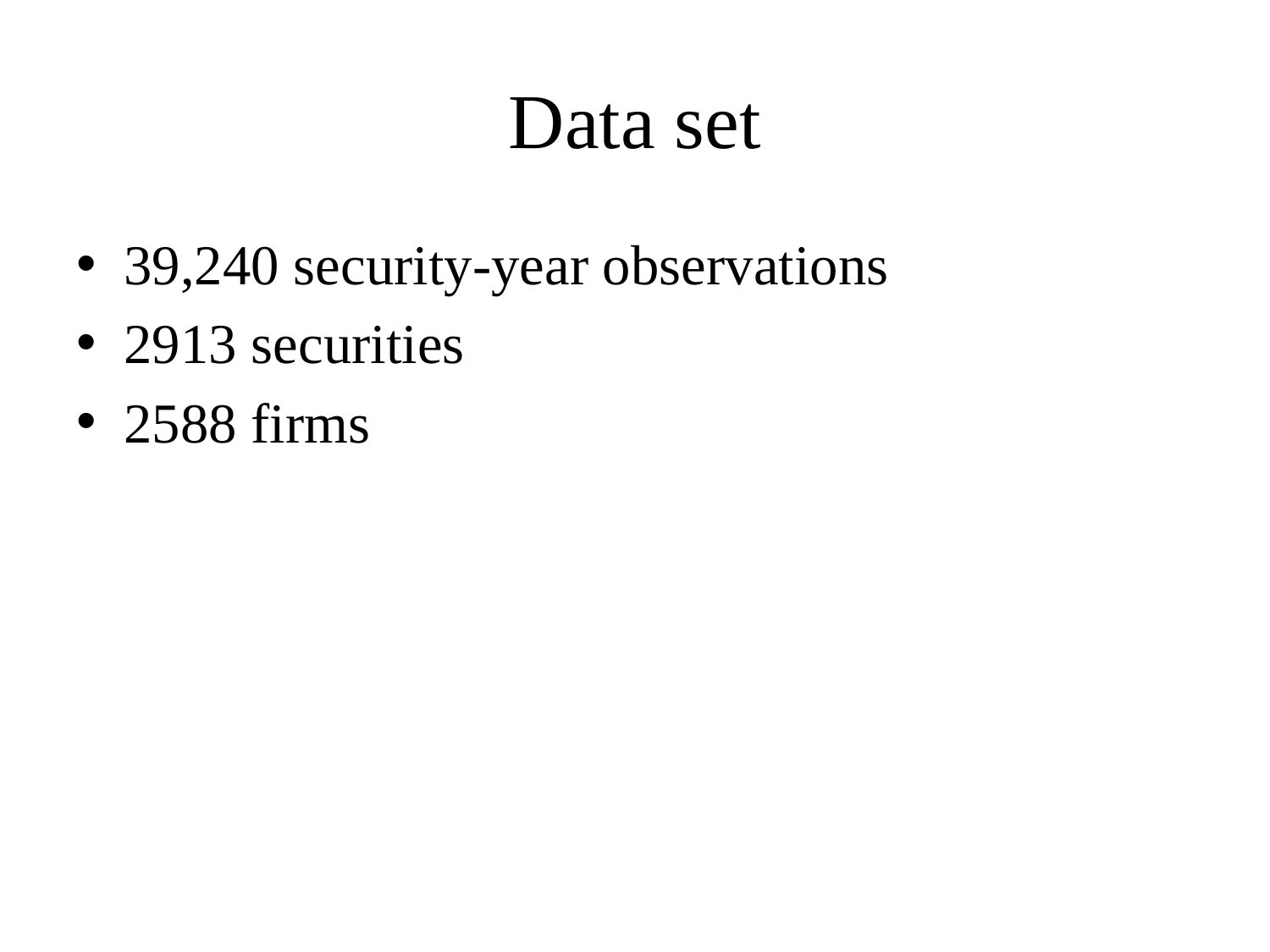

# Data set
39,240 security-year observations
2913 securities
2588 firms